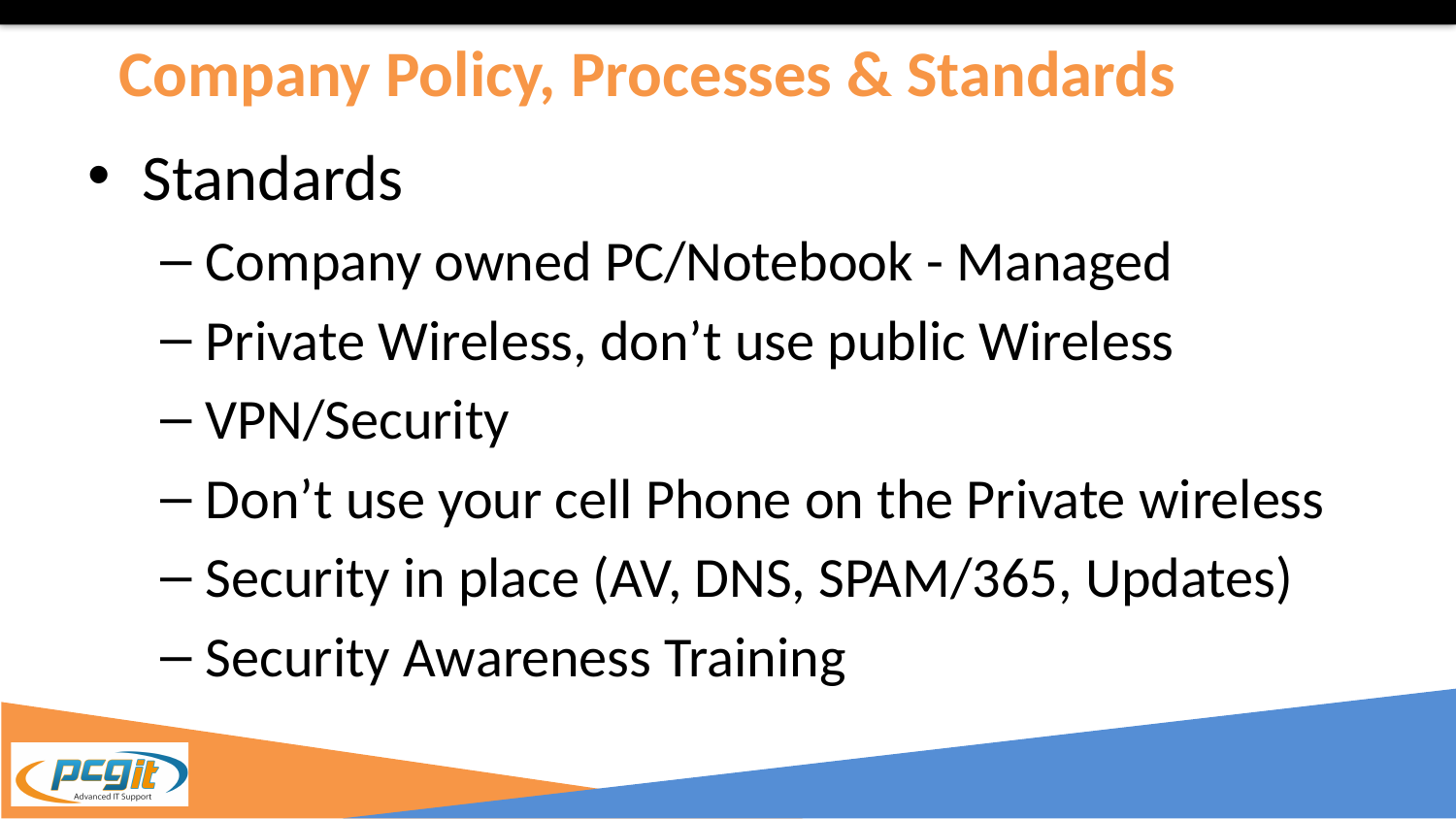

# Company Policy, Processes & Standards
Standards
Company owned PC/Notebook - Managed
Private Wireless, don’t use public Wireless
VPN/Security
Don’t use your cell Phone on the Private wireless
Security in place (AV, DNS, SPAM/365, Updates)
Security Awareness Training